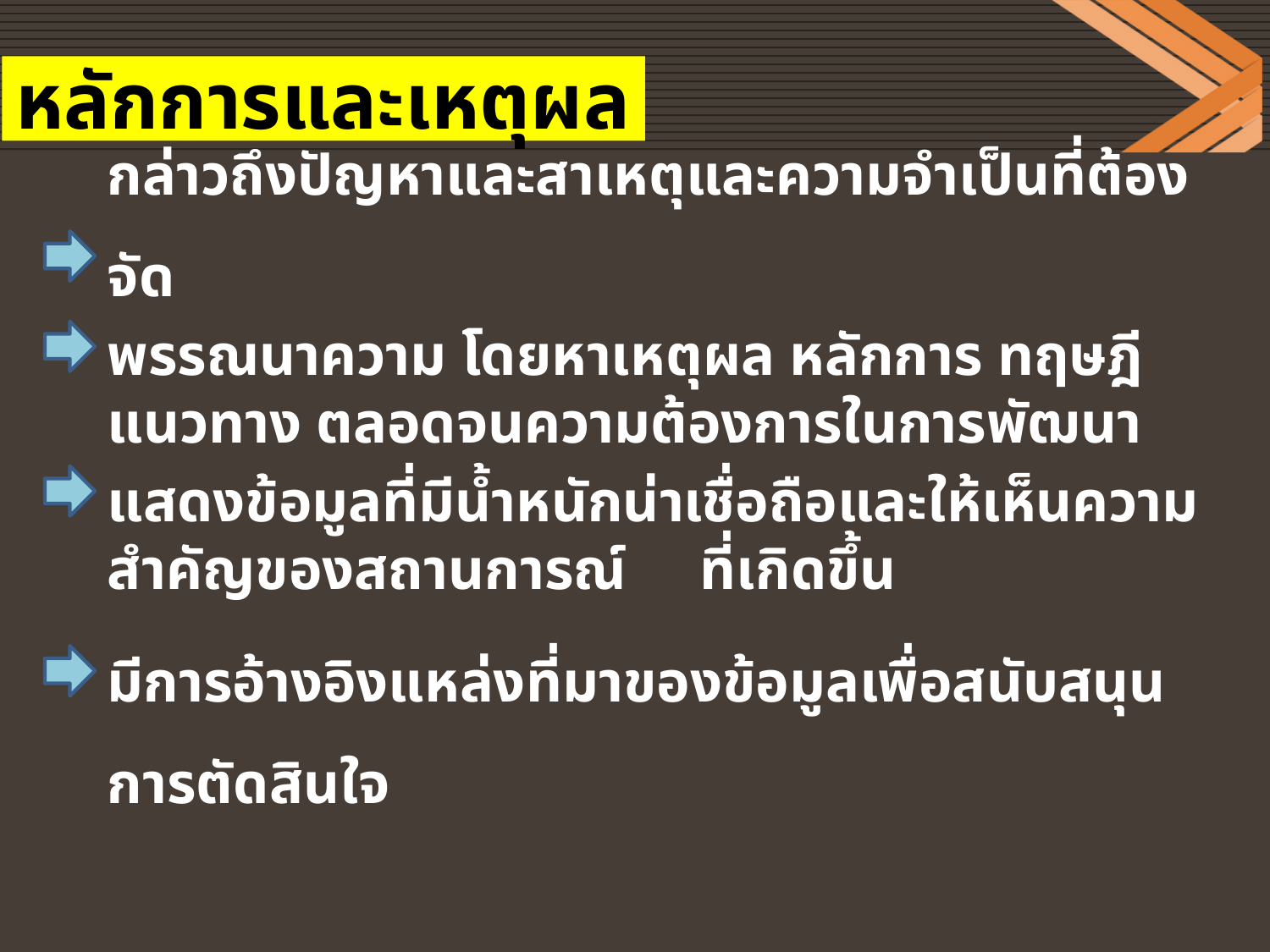

# หลักการและเหตุผล

กล่าวถึงปัญหาและสาเหตุและความจำเป็นที่ต้องจัด
พรรณนาความ โดยหาเหตุผล หลักการ ทฤษฎี แนวทาง ตลอดจนความต้องการในการพัฒนา
แสดงข้อมูลที่มีน้ำหนักน่าเชื่อถือและให้เห็นความสำคัญของสถานการณ์     ที่เกิดขึ้น
มีการอ้างอิงแหล่งที่มาของข้อมูลเพื่อสนับสนุนการตัดสินใจ